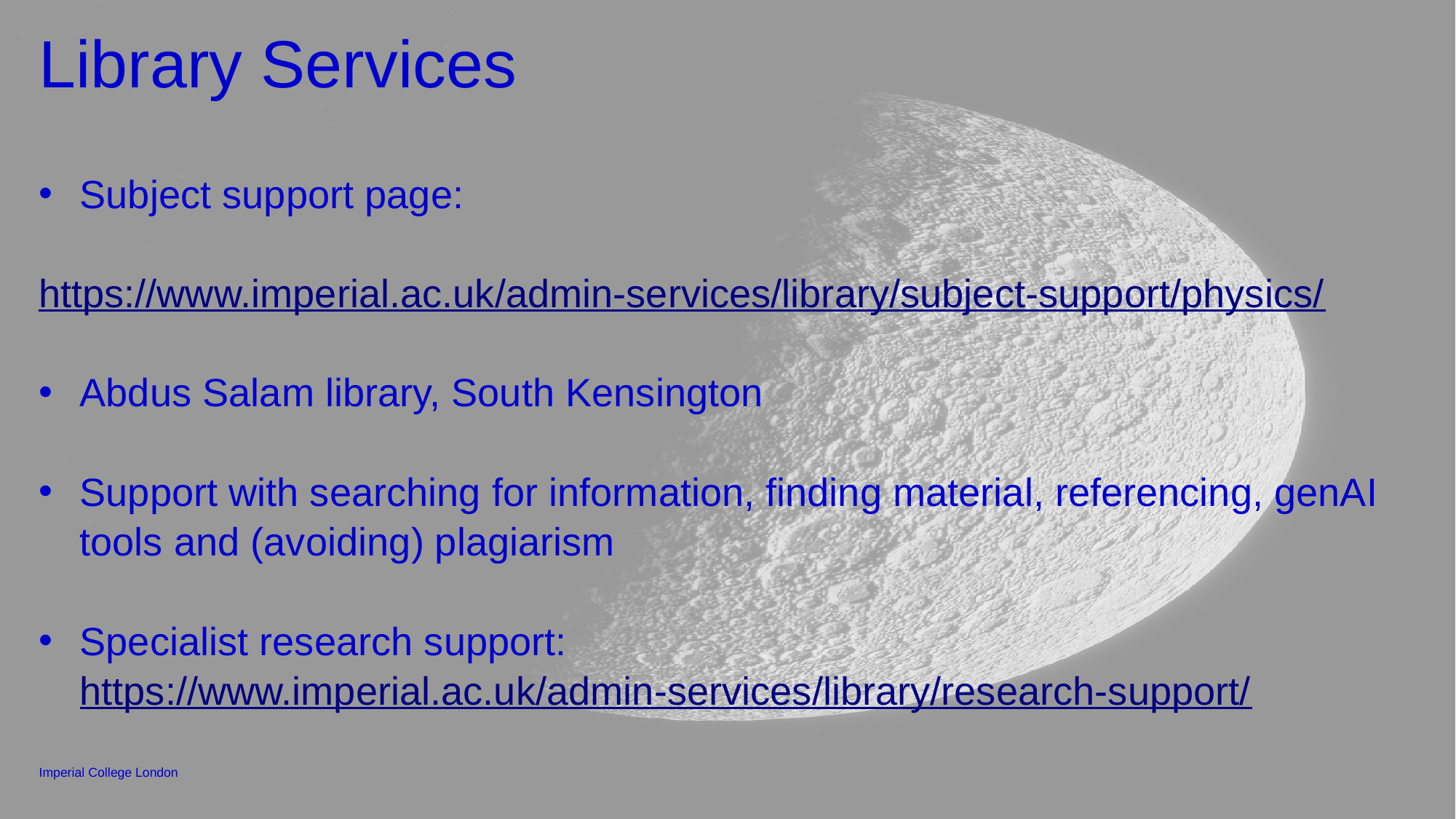

# Library Services
Subject support page:
	https://www.imperial.ac.uk/admin-services/library/subject-support/physics/

Abdus Salam library, South Kensington

Support with searching for information, finding material, referencing, genAI tools and (avoiding) plagiarism

Specialist research support: https://www.imperial.ac.uk/admin-services/library/research-support/